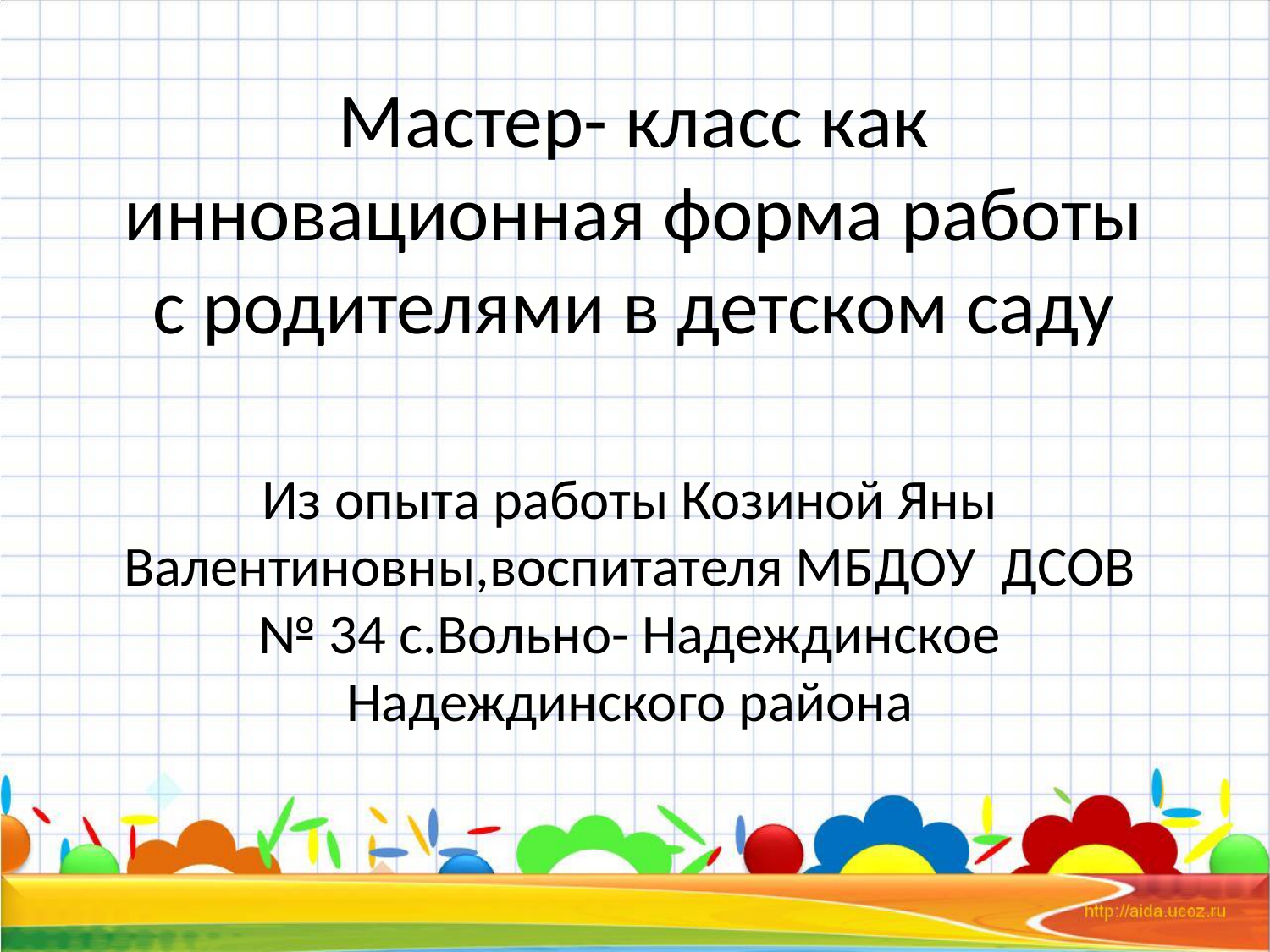

# Мастер- класс как инновационная форма работы с родителями в детском саду

Из опыта работы Козиной Яны Валентиновны,воспитателя МБДОУ  ДСОВ № 34 с.Вольно- Надеждинское Надеждинского района